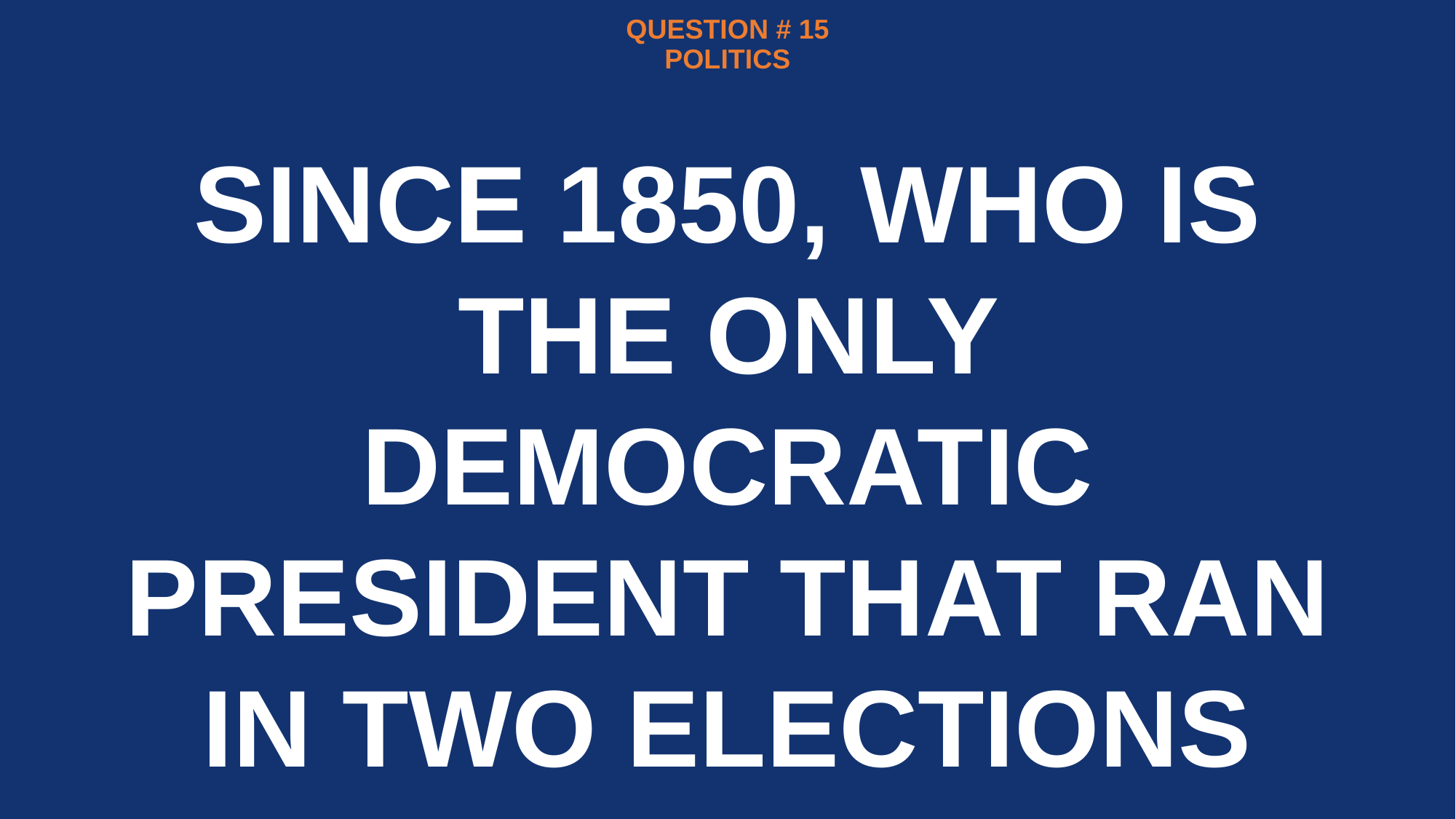

# QUESTION # 15 POLITICS
SINCE 1850, WHO IS THE ONLY DEMOCRATIC PRESIDENT THAT RAN IN TWO ELECTIONS AND NEVER WON CALIFORNIA?